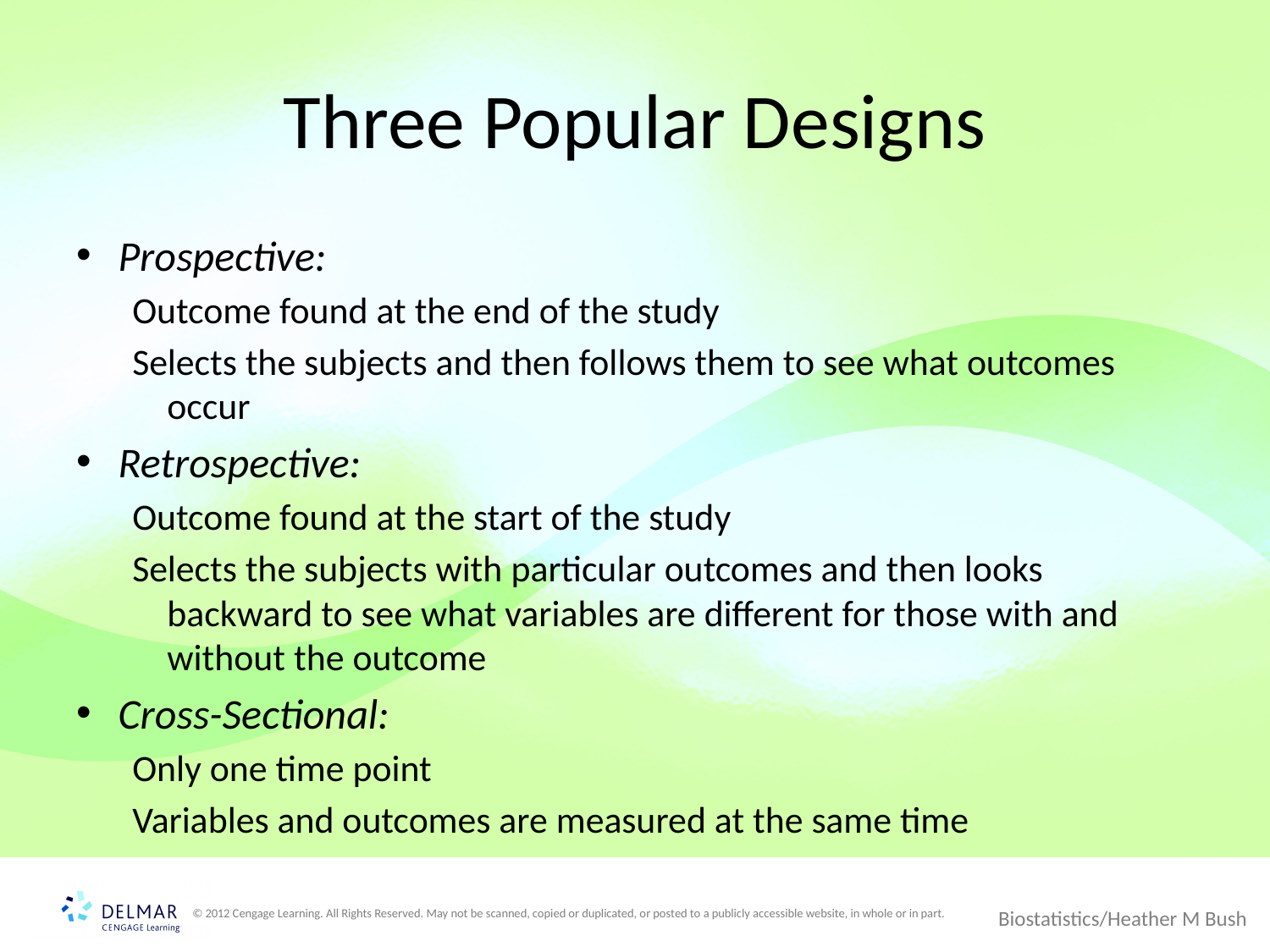

# Three Popular Designs
Prospective:
Outcome found at the end of the study
Selects the subjects and then follows them to see what outcomes occur
Retrospective:
Outcome found at the start of the study
Selects the subjects with particular outcomes and then looks backward to see what variables are different for those with and without the outcome
Cross-Sectional:
Only one time point
Variables and outcomes are measured at the same time